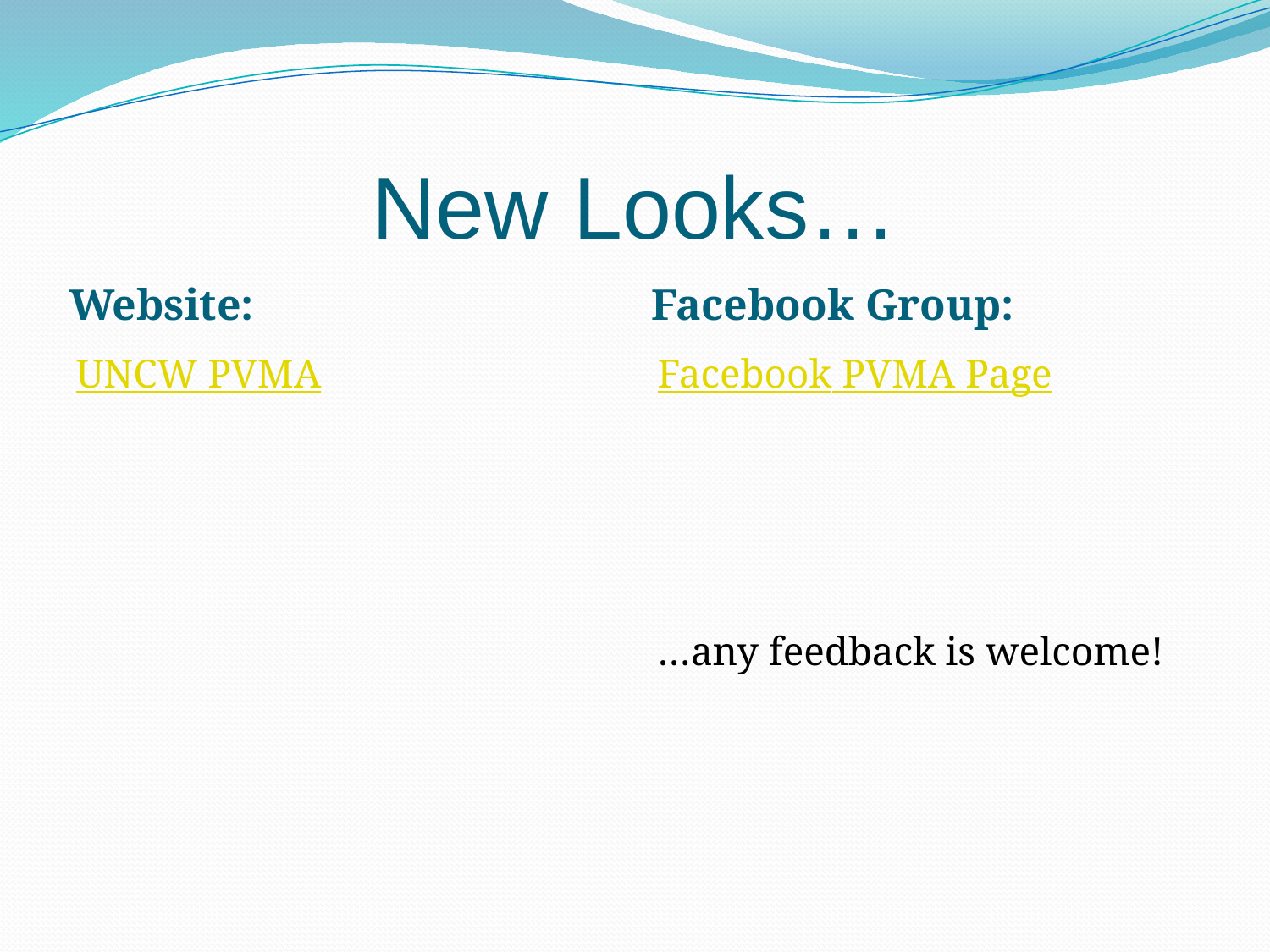

# New Looks…
Website:
Facebook Group:
UNCW PVMA
Facebook PVMA Page

…any feedback is welcome!